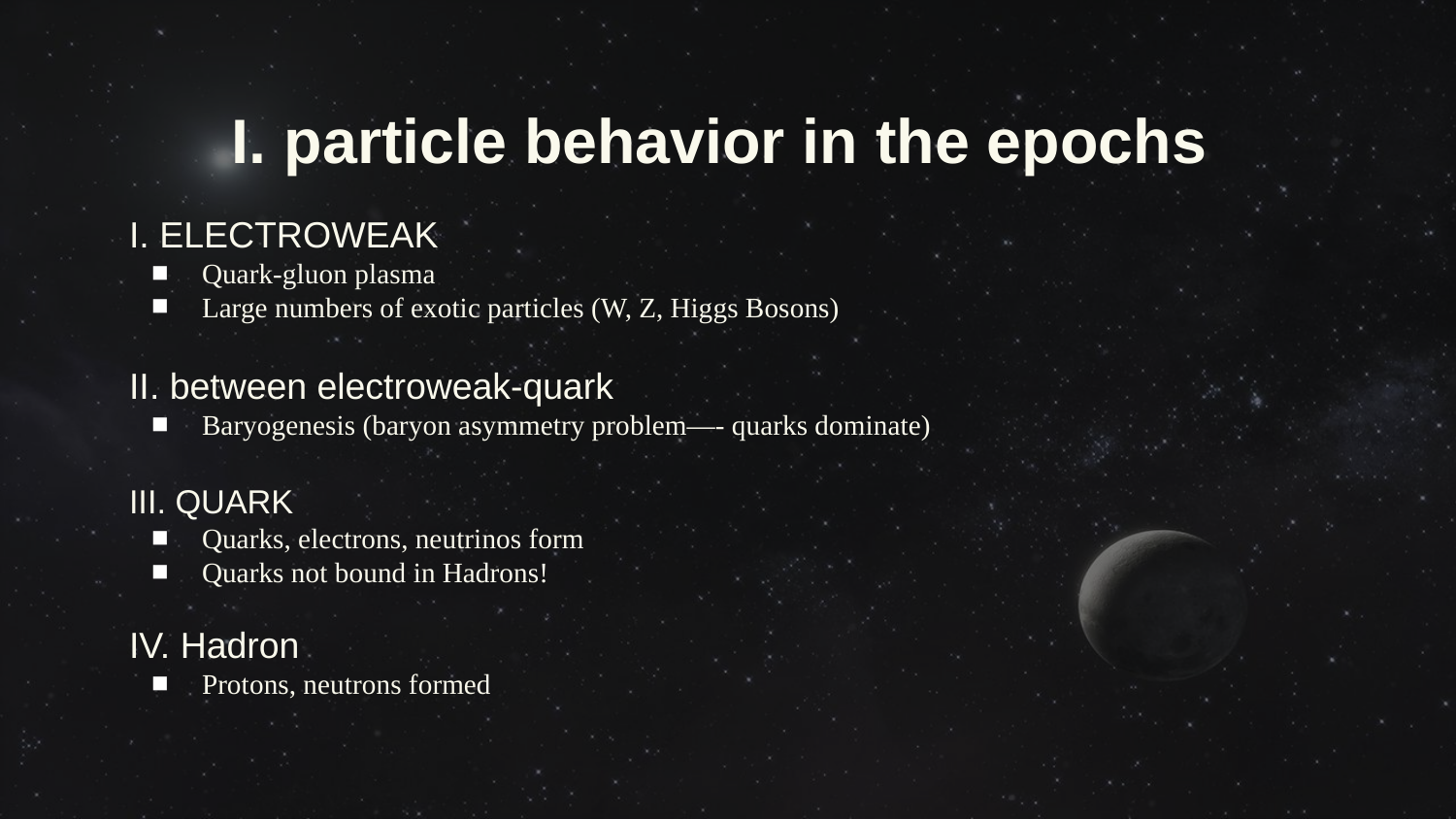

# I. particle behavior in the epochs
I. ELECTROWEAK
Quark-gluon plasma
Large numbers of exotic particles (W, Z, Higgs Bosons)

II. between electroweak-quark
Baryogenesis (baryon asymmetry problem—- quarks dominate)

III. QUARK
Quarks, electrons, neutrinos form
Quarks not bound in Hadrons!

IV. Hadron
Protons, neutrons formed